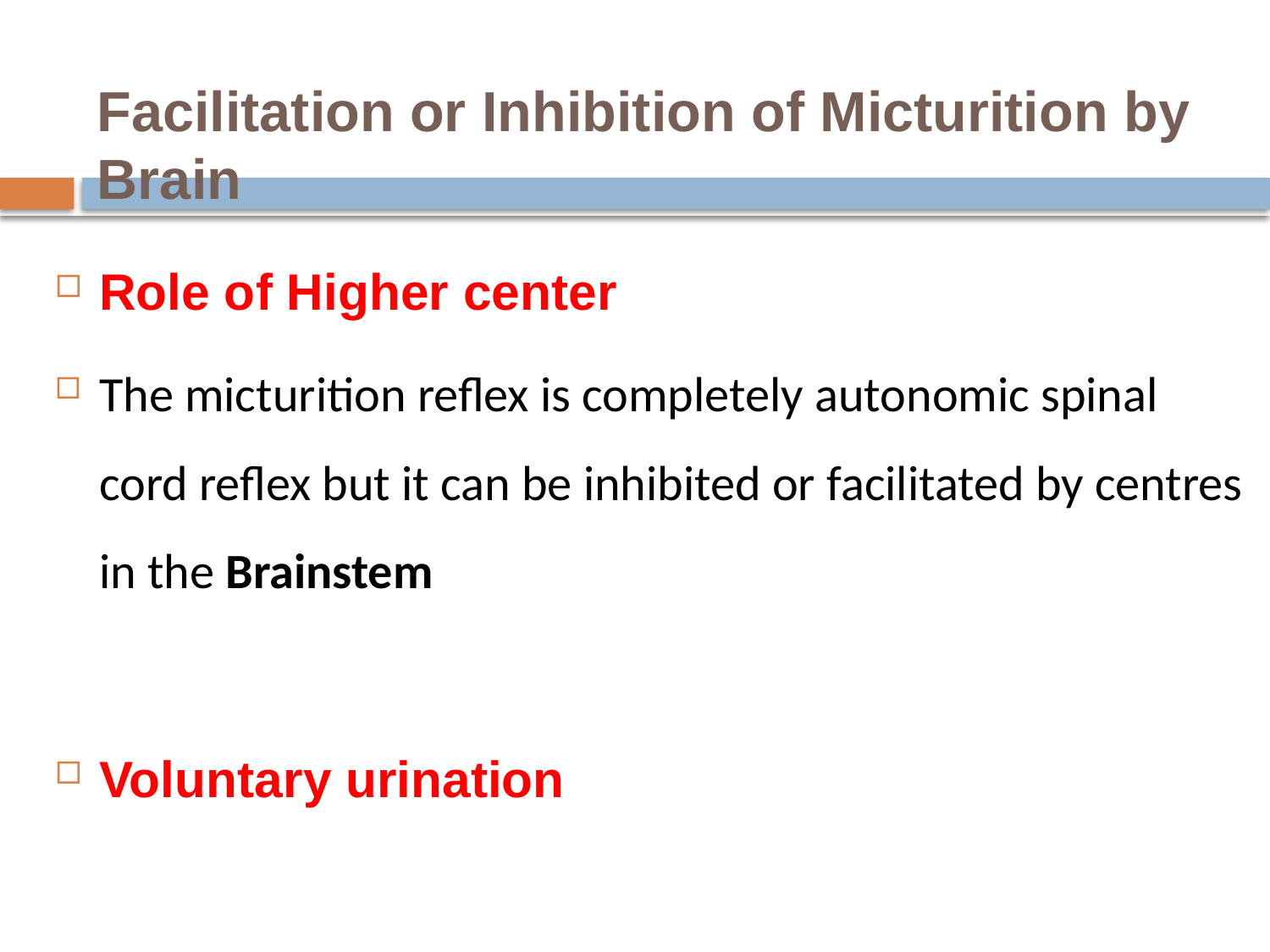

# Facilitation or Inhibition of Micturition by Brain
Role of Higher center
The micturition reflex is completely autonomic spinal cord reflex but it can be inhibited or facilitated by centres in the Brainstem

Voluntary urination